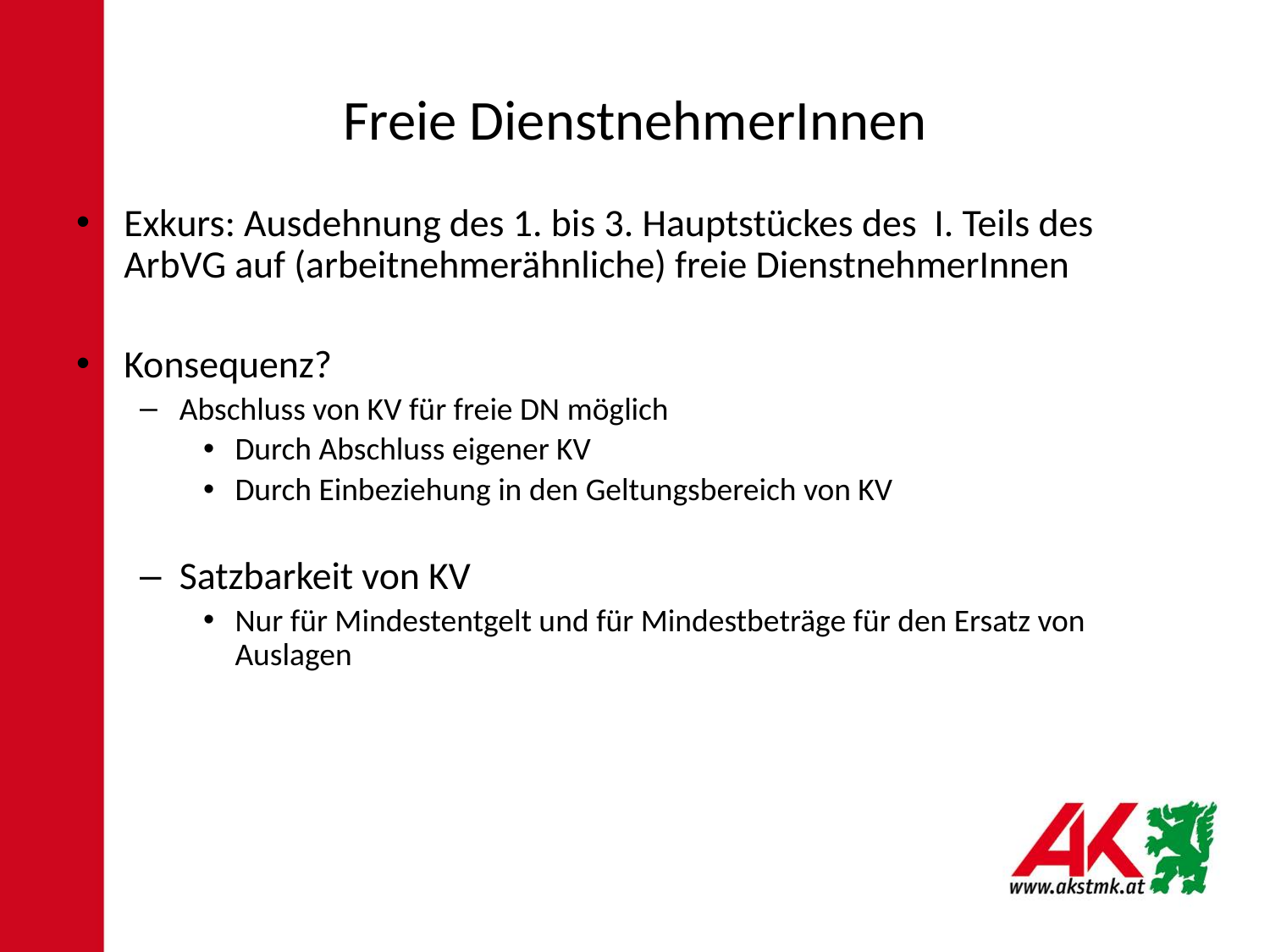

# Freie DienstnehmerInnen
Exkurs: Ausdehnung des 1. bis 3. Hauptstückes des  I. Teils des ArbVG auf (arbeitnehmerähnliche) freie DienstnehmerInnen

Konsequenz?
Abschluss von KV für freie DN möglich
Durch Abschluss eigener KV
Durch Einbeziehung in den Geltungsbereich von KV

Satzbarkeit von KV
Nur für Mindestentgelt und für Mindestbeträge für den Ersatz von Auslagen
9